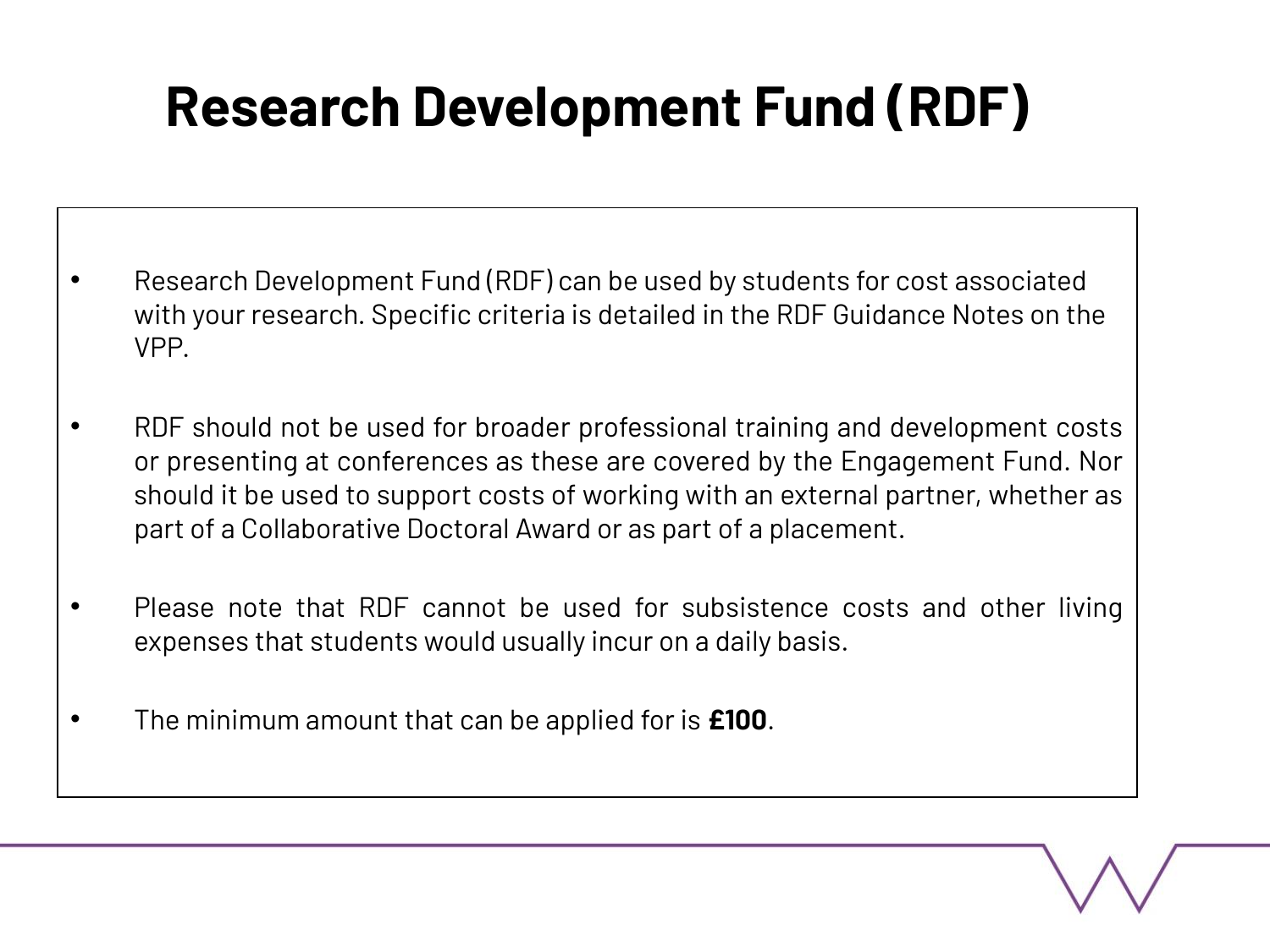

# Research Development Fund (RDF)

Research Development Fund (RDF) can be used by students for cost associated with your research. Specific criteria is detailed in the RDF Guidance Notes on the VPP.

RDF should not be used for broader professional training and development costs or presenting at conferences as these are covered by the Engagement Fund. Nor should it be used to support costs of working with an external partner, whether as part of a Collaborative Doctoral Award or as part of a placement.

Please note that RDF cannot be used for subsistence costs and other living expenses that students would usually incur on a daily basis.

The minimum amount that can be applied for is £100.